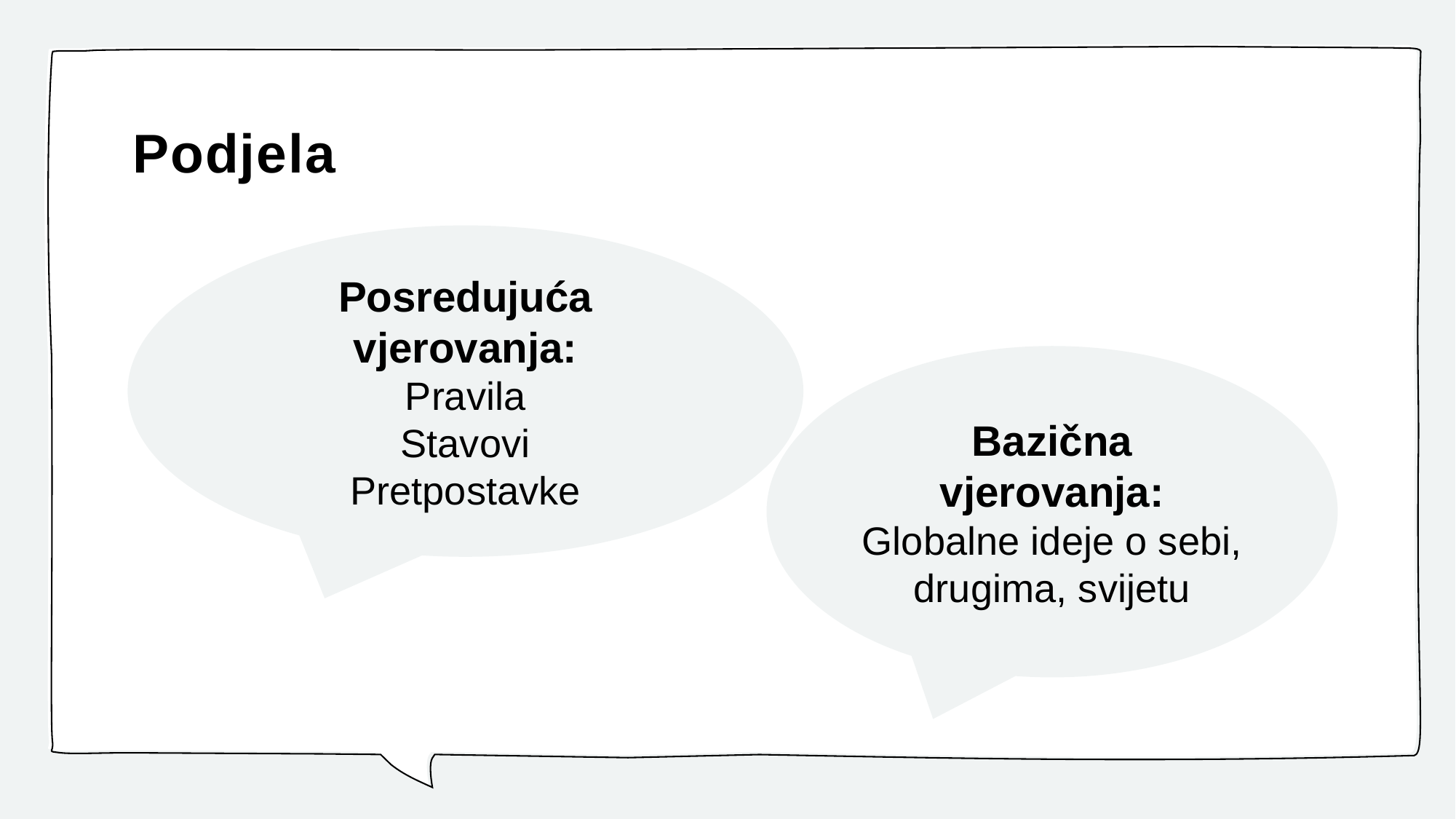

# Podjela
Posredujuća vjerovanja:
Pravila
Stavovi
Pretpostavke
Bazična vjerovanja:
Globalne ideje o sebi, drugima, svijetu